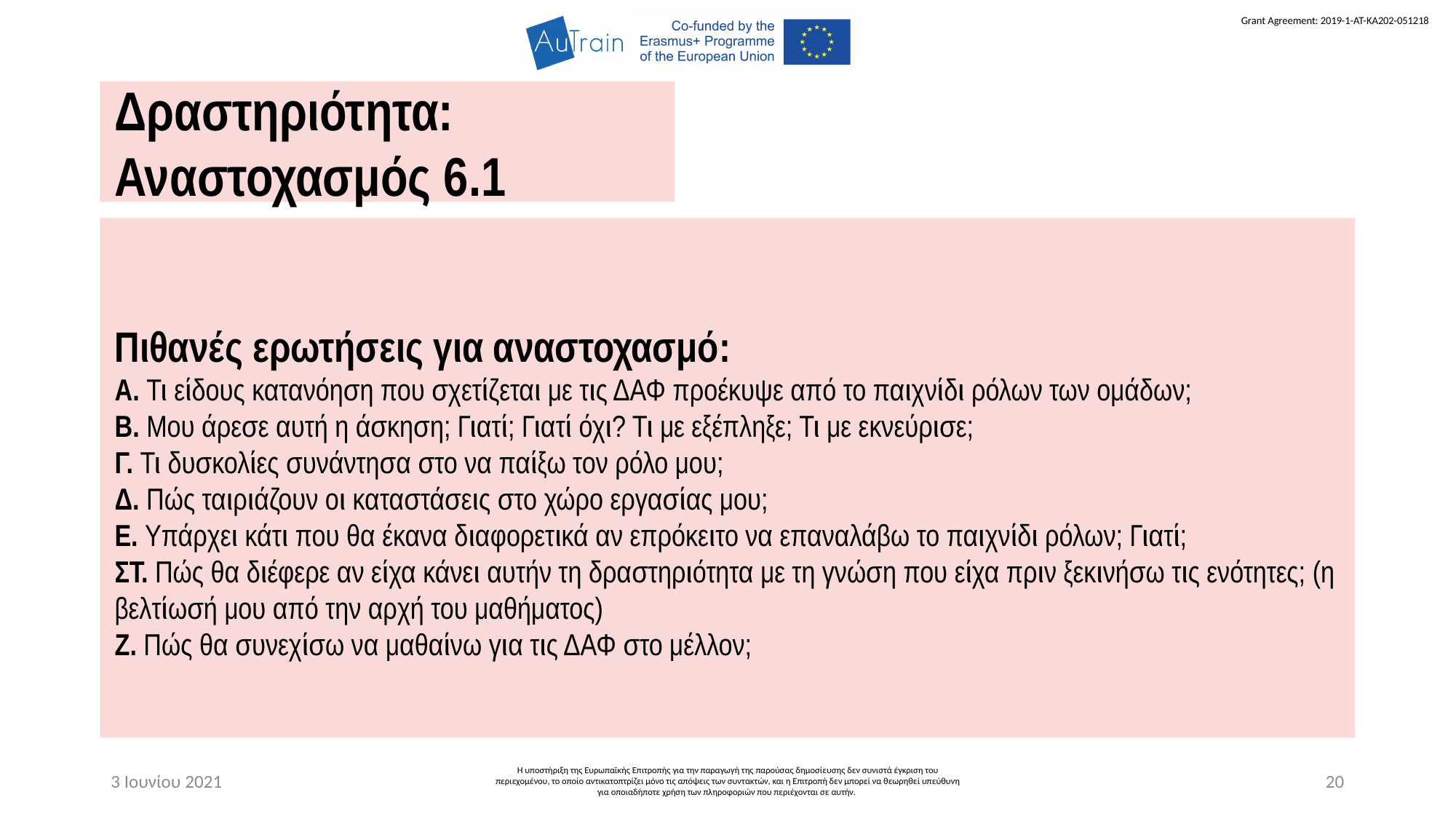

Δραστηριότητα: Αναστοχασμός 6.1

Πιθανές ερωτήσεις για αναστοχασμό:
Α. Τι είδους κατανόηση που σχετίζεται με τις ΔΑΦ προέκυψε από το παιχνίδι ρόλων των ομάδων;
Β. Μου άρεσε αυτή η άσκηση; Γιατί; Γιατί όχι? Τι με εξέπληξε; Τι με εκνεύρισε;
Γ. Τι δυσκολίες συνάντησα στο να παίξω τον ρόλο μου;
Δ. Πώς ταιριάζουν οι καταστάσεις στο χώρο εργασίας μου;
Ε. Υπάρχει κάτι που θα έκανα διαφορετικά αν επρόκειτο να επαναλάβω το παιχνίδι ρόλων; Γιατί;
ΣΤ. Πώς θα διέφερε αν είχα κάνει αυτήν τη δραστηριότητα με τη γνώση που είχα πριν ξεκινήσω τις ενότητες; (η βελτίωσή μου από την αρχή του μαθήματος)
Ζ. Πώς θα συνεχίσω να μαθαίνω για τις ΔΑΦ στο μέλλον;
3 Ιουνίου 2021
Η υποστήριξη της Ευρωπαϊκής Επιτροπής για την παραγωγή της παρούσας δημοσίευσης δεν συνιστά έγκριση του περιεχομένου, το οποίο αντικατοπτρίζει μόνο τις απόψεις των συντακτών, και η Επιτροπή δεν μπορεί να θεωρηθεί υπεύθυνη για οποιαδήποτε χρήση των πληροφοριών που περιέχονται σε αυτήν.
20